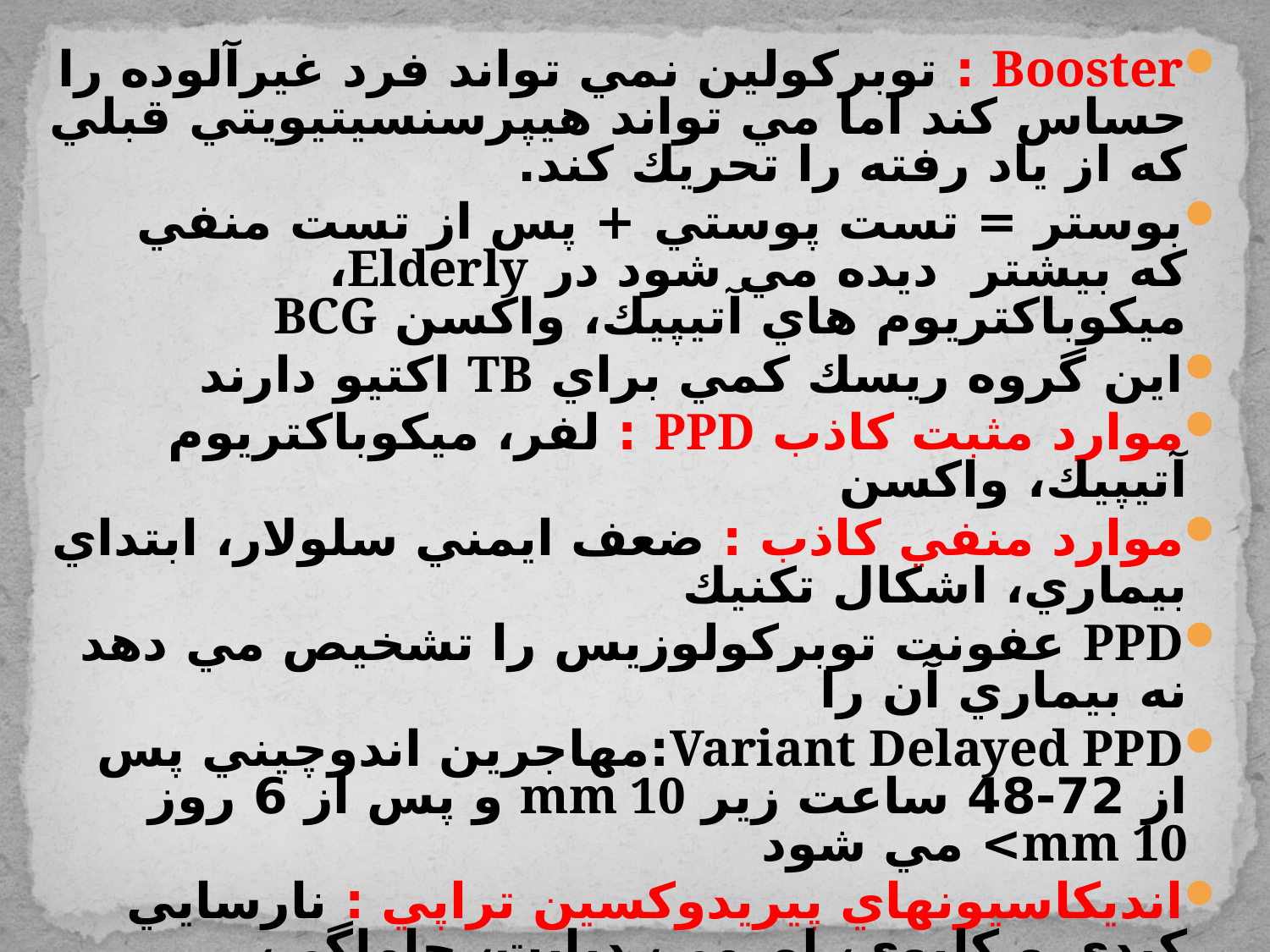

Booster : توبركولين نمي تواند فرد غيرآلوده را حساس كند اما مي تواند هيپرسنسیتیويتي قبلي كه از ياد رفته را تحريك كند.
بوستر = تست پوستي + پس از تست منفي  كه بيشتر  ديده مي شود در Elderly، ميكوباكتريوم هاي آتيپيك، واكسن BCG
اين گروه ريسك كمي براي TB اكتيو دارند
موارد مثبت كاذب PPD : لفر، ميكوباكتريوم آتيپيك، واكسن
موارد منفي كاذب : ضعف ايمني سلولار، ابتداي بيماري، اشكال تكنيك
PPD عفونت توبركولوزيس را تشخيص مي دهد نه بيماري آن را
Variant Delayed PPD:مهاجرين اندوچيني پس از 72-48 ساعت زير mm 10 و پس از 6 روز mm 10> مي شود
انديكاسيونهاي پيريدوكسين تراپي : نارسايي كبدي و كليوي، اورمي، ديابت، حاملگي، مالنوتريشن، سن بالا، مصرف همزمان داروهاي ضد تشنج